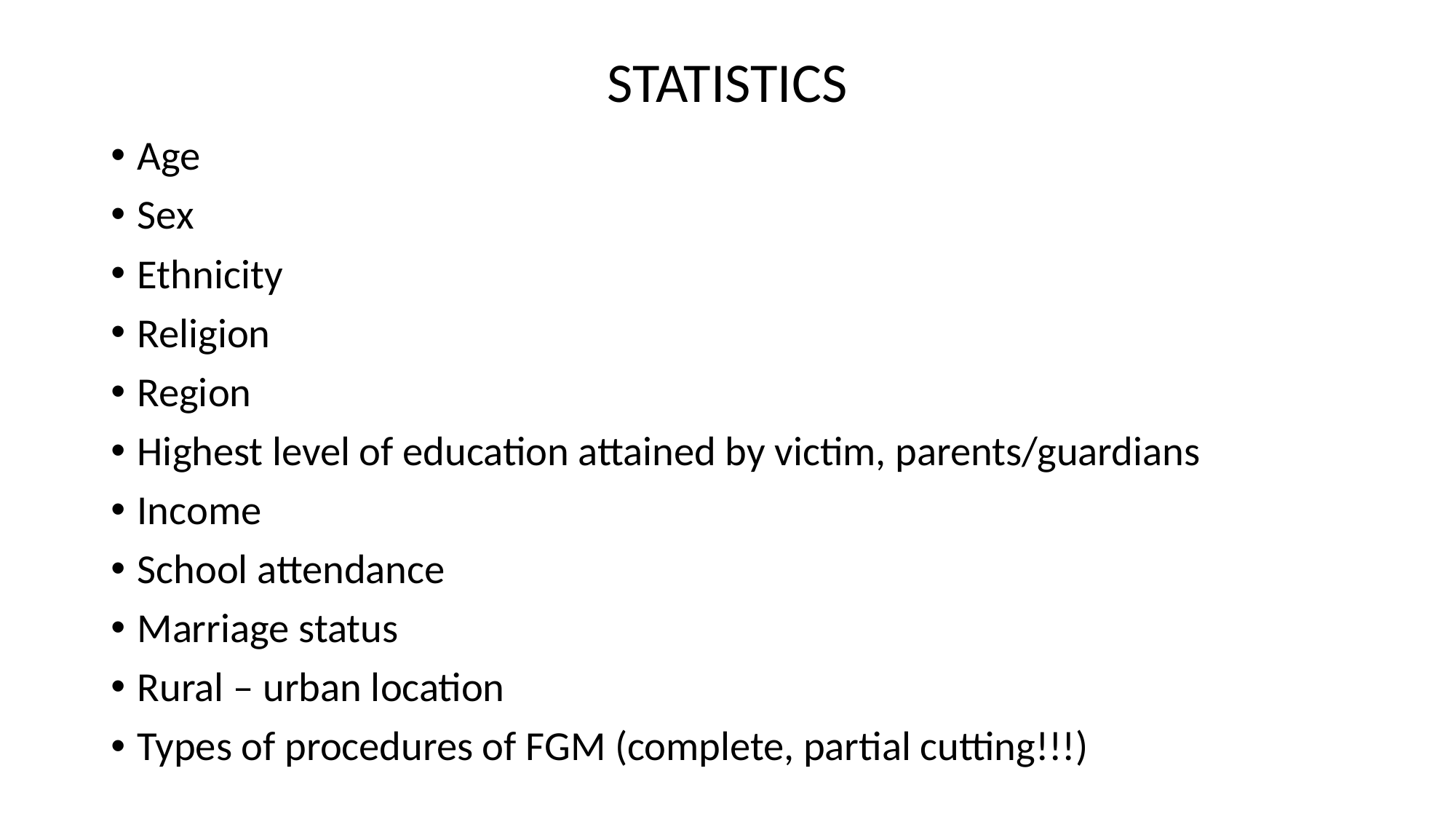

# STATISTICS
Age
Sex
Ethnicity
Religion
Region
Highest level of education attained by victim, parents/guardians
Income
School attendance
Marriage status
Rural – urban location
Types of procedures of FGM (complete, partial cutting!!!)